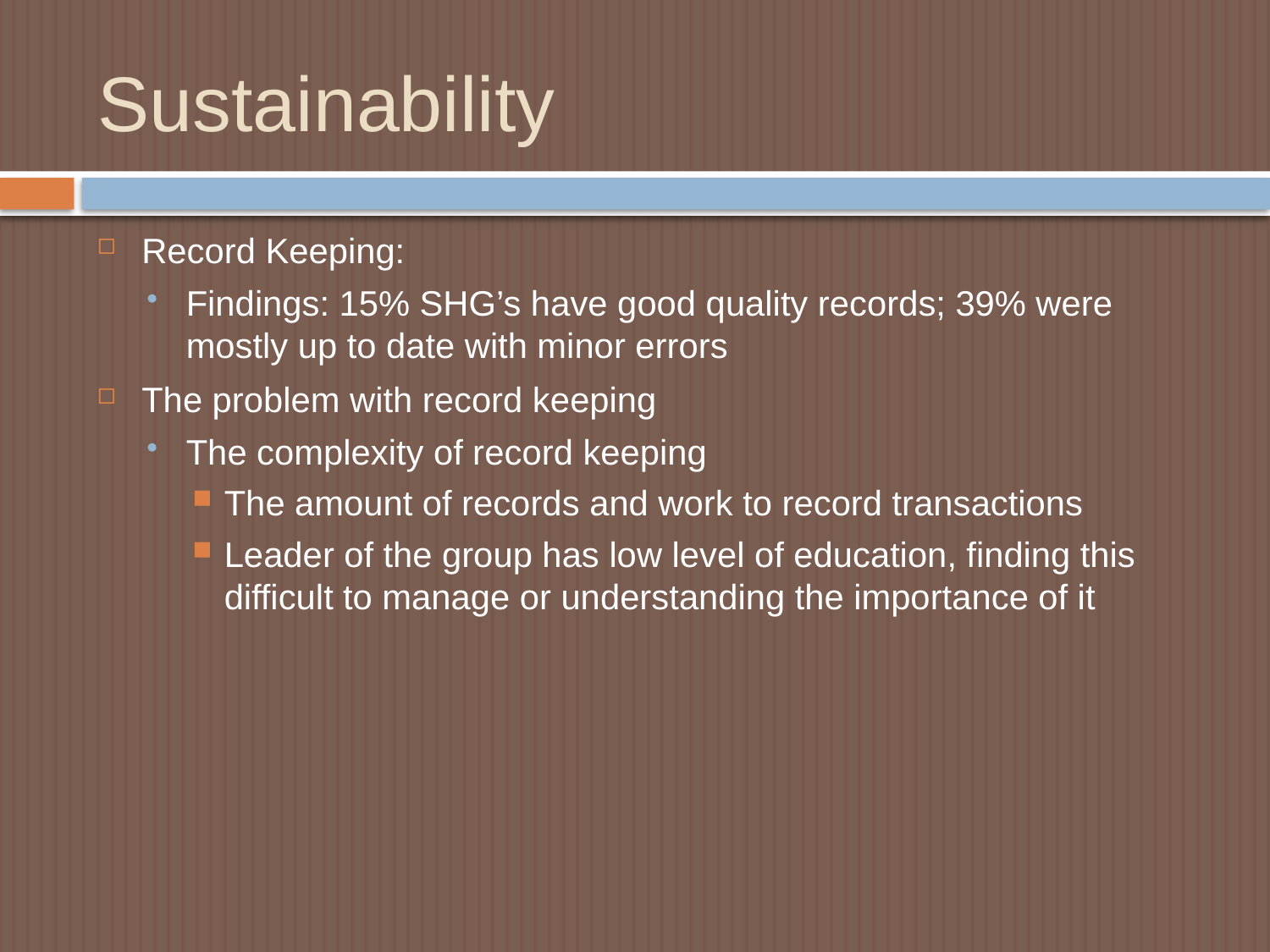

# Sustainability
Record Keeping:
Findings: 15% SHG’s have good quality records; 39% were mostly up to date with minor errors
The problem with record keeping
The complexity of record keeping
The amount of records and work to record transactions
Leader of the group has low level of education, finding this difficult to manage or understanding the importance of it